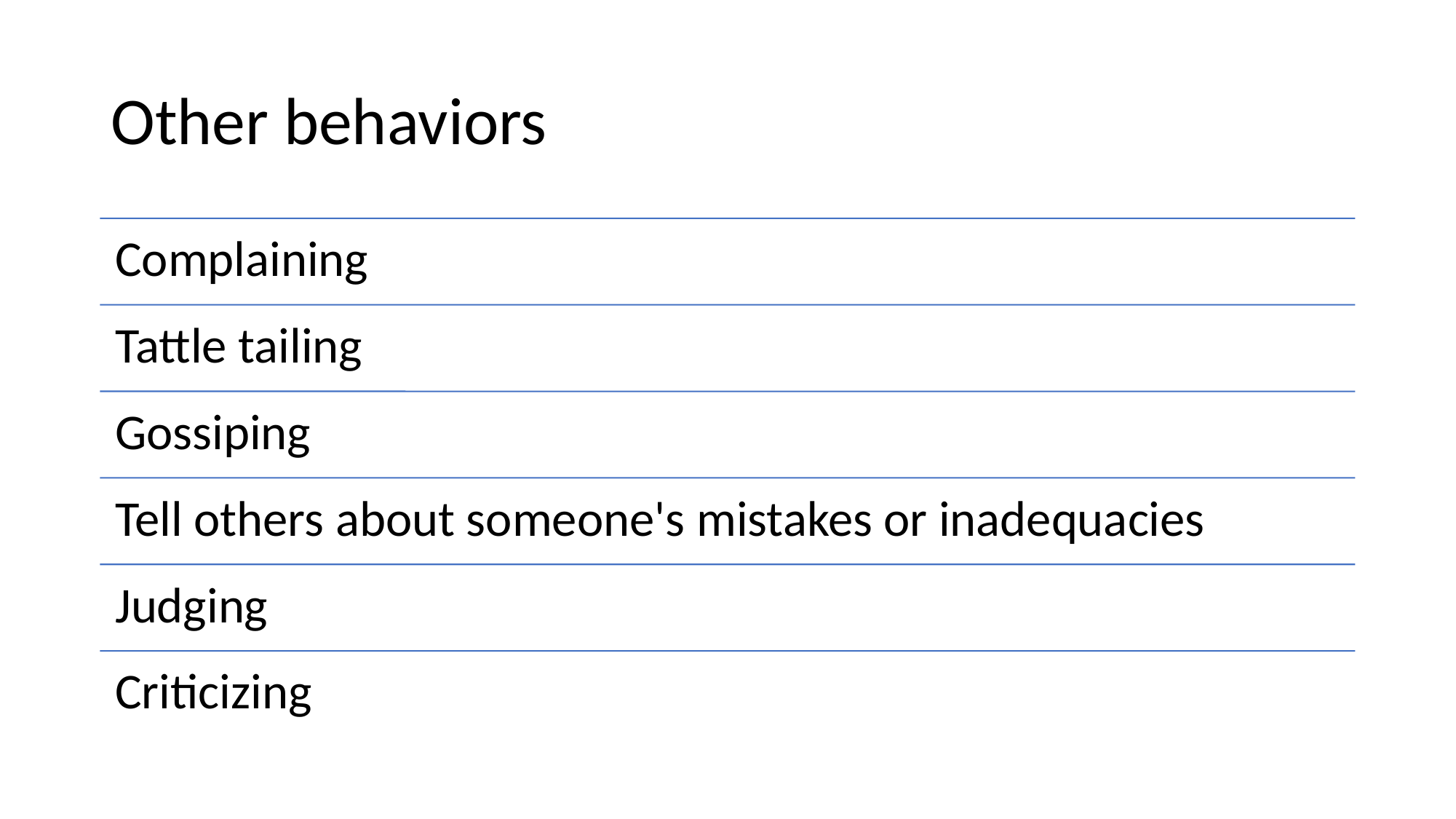

# Other behaviors
Complaining
Tattle tailing
Gossiping
Tell others about someone's mistakes or inadequacies
Judging
Criticizing